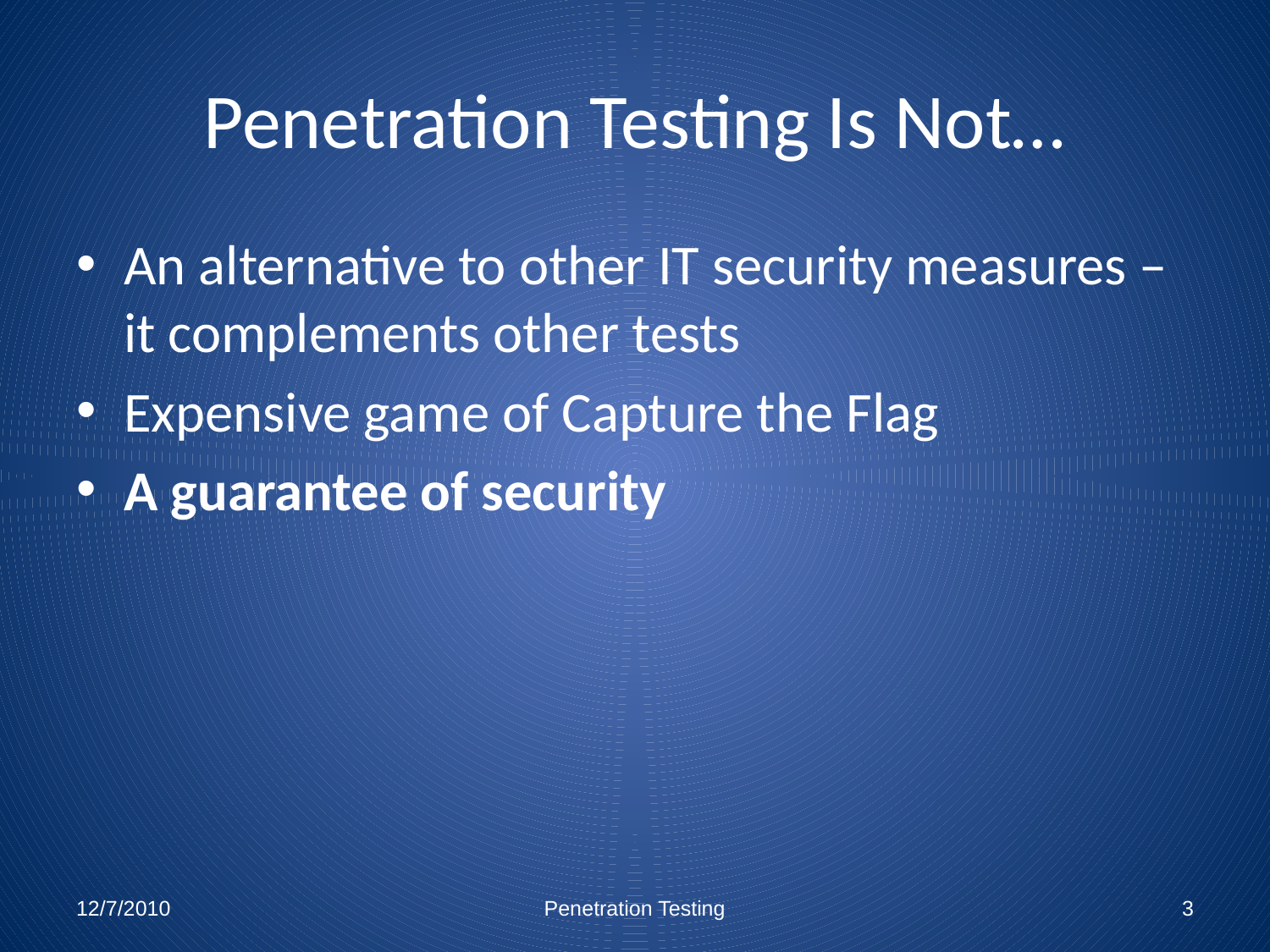

# Penetration Testing Is Not…
An alternative to other IT security measures – it complements other tests
Expensive game of Capture the Flag
A guarantee of security
12/7/2010
Penetration Testing
3